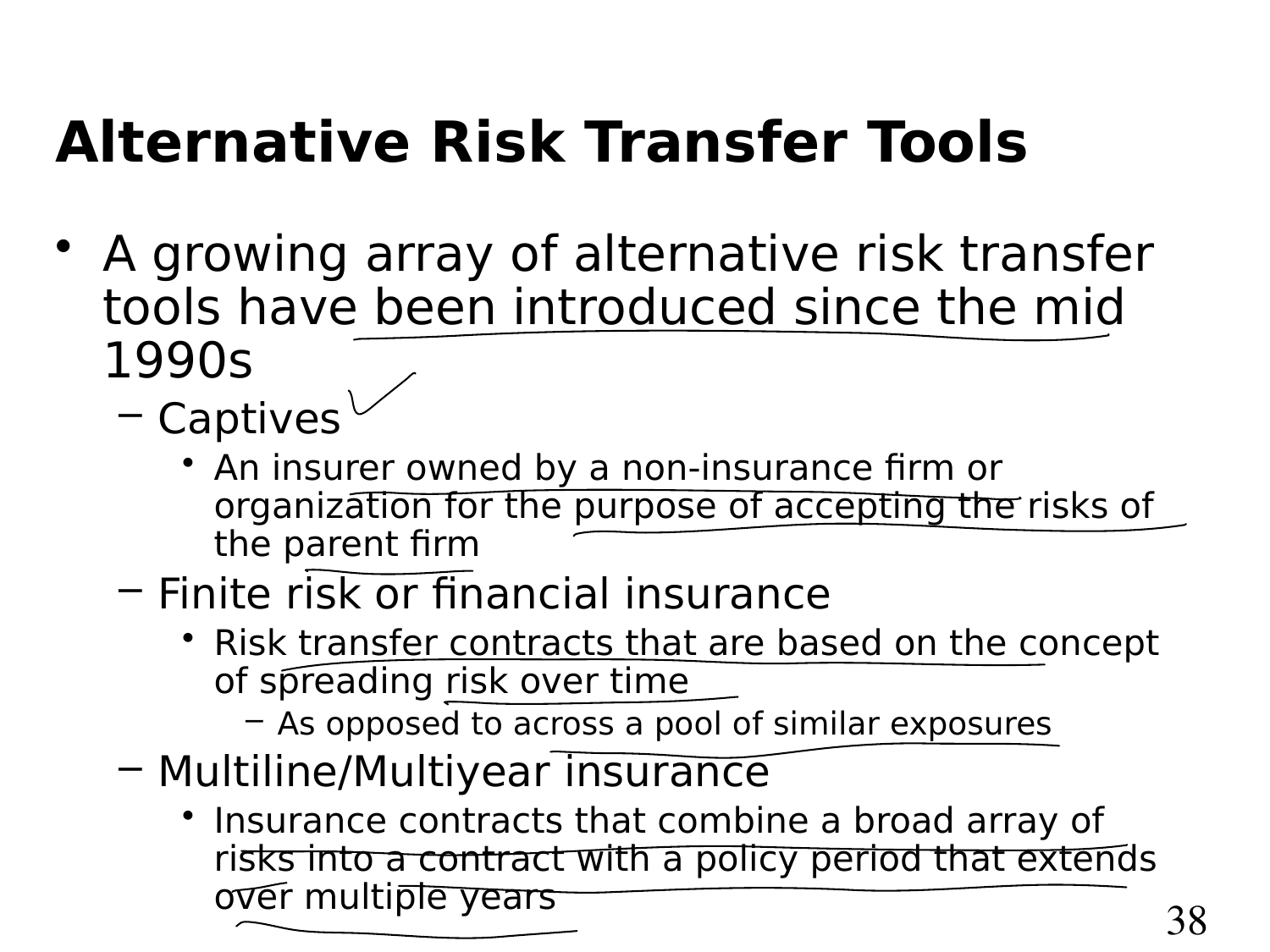

# Alternative Risk Transfer Tools
A growing array of alternative risk transfer tools have been introduced since the mid 1990s
Captives
An insurer owned by a non-insurance firm or organization for the purpose of accepting the risks of the parent firm
Finite risk or financial insurance
Risk transfer contracts that are based on the concept of spreading risk over time
As opposed to across a pool of similar exposures
Multiline/Multiyear insurance
Insurance contracts that combine a broad array of risks into a contract with a policy period that extends over multiple years
38